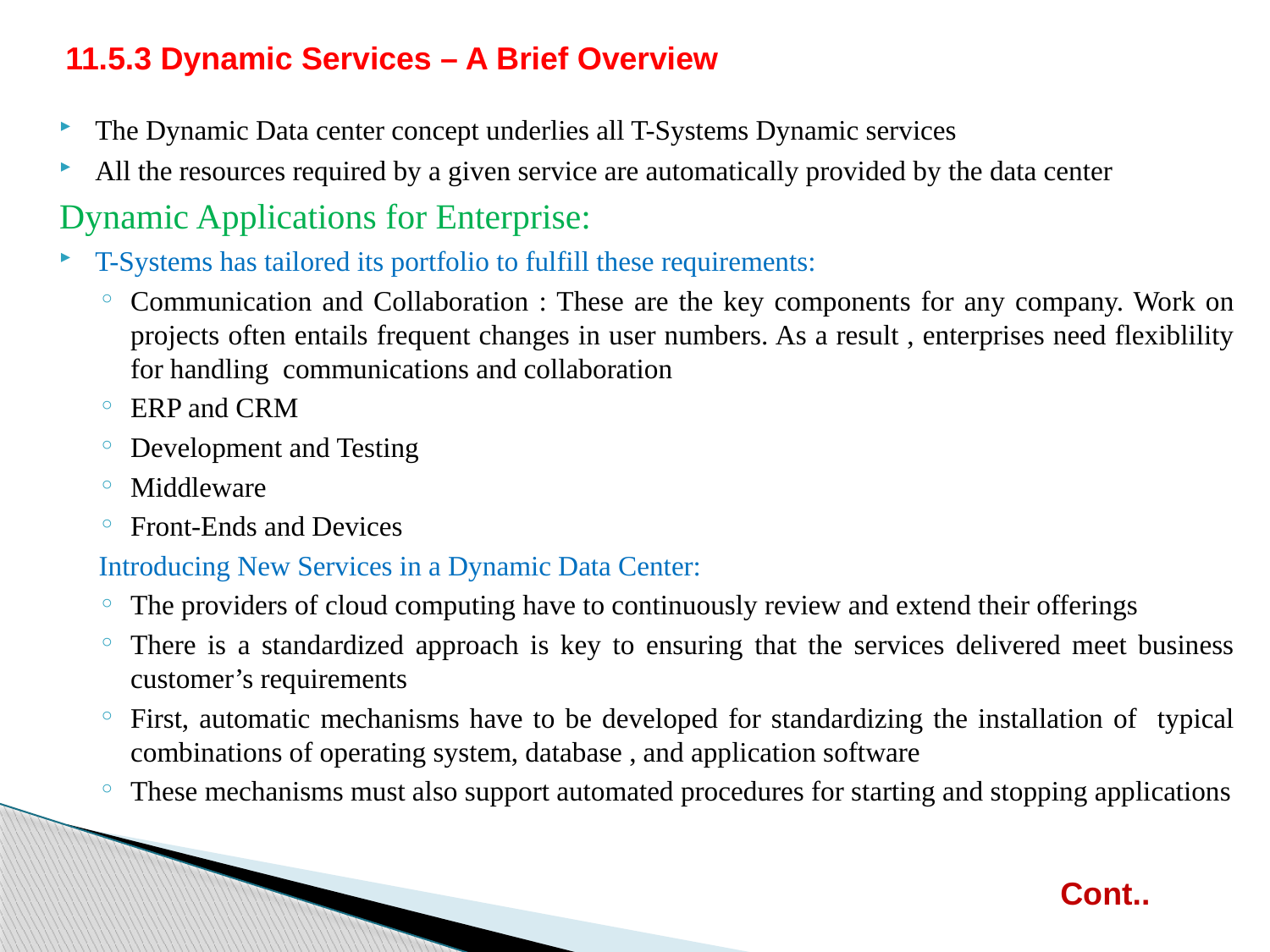

11.5.3 Dynamic Services – A Brief Overview
The Dynamic Data center concept underlies all T-Systems Dynamic services
All the resources required by a given service are automatically provided by the data center
Dynamic Applications for Enterprise:
T-Systems has tailored its portfolio to fulfill these requirements:
Communication and Collaboration : These are the key components for any company. Work on projects often entails frequent changes in user numbers. As a result , enterprises need flexiblility for handling  communications and collaboration
ERP and CRM
Development and Testing
Middleware
Front-Ends and Devices
Introducing New Services in a Dynamic Data Center:
The providers of cloud computing have to continuously review and extend their offerings
There is a standardized approach is key to ensuring that the services delivered meet business customer’s requirements
First, automatic mechanisms have to be developed for standardizing the installation of  typical combinations of operating system, database , and application software
These mechanisms must also support automated procedures for starting and stopping applications

Cont..